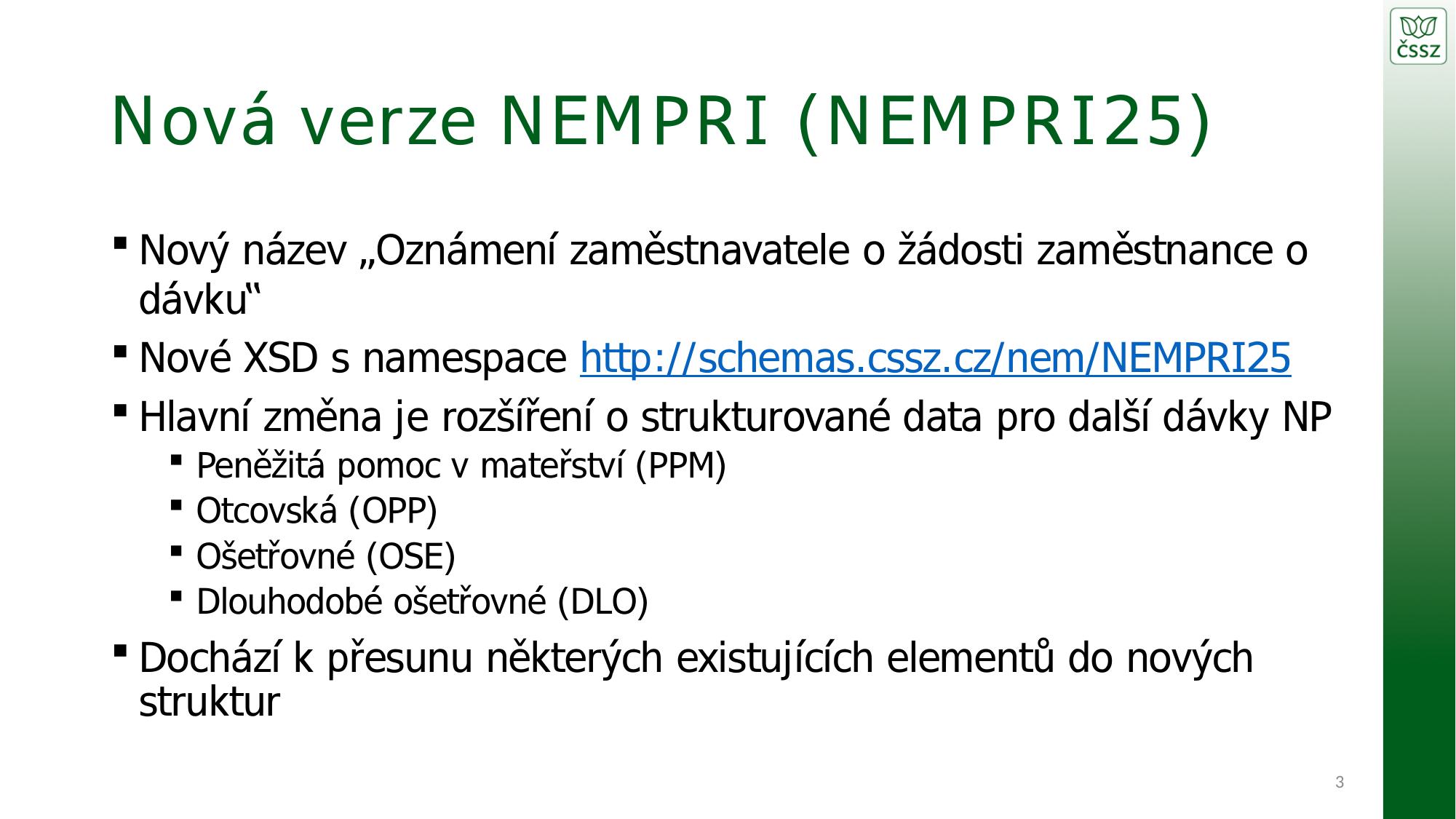

# Nová verze NEMPRI (NEMPRI25)
Nový název „Oznámení zaměstnavatele o žádosti zaměstnance o dávku“
Nové XSD s namespace http://schemas.cssz.cz/nem/NEMPRI25
Hlavní změna je rozšíření o strukturované data pro další dávky NP
Peněžitá pomoc v mateřství (PPM)
Otcovská (OPP)
Ošetřovné (OSE)
Dlouhodobé ošetřovné (DLO)
Dochází k přesunu některých existujících elementů do nových struktur

3